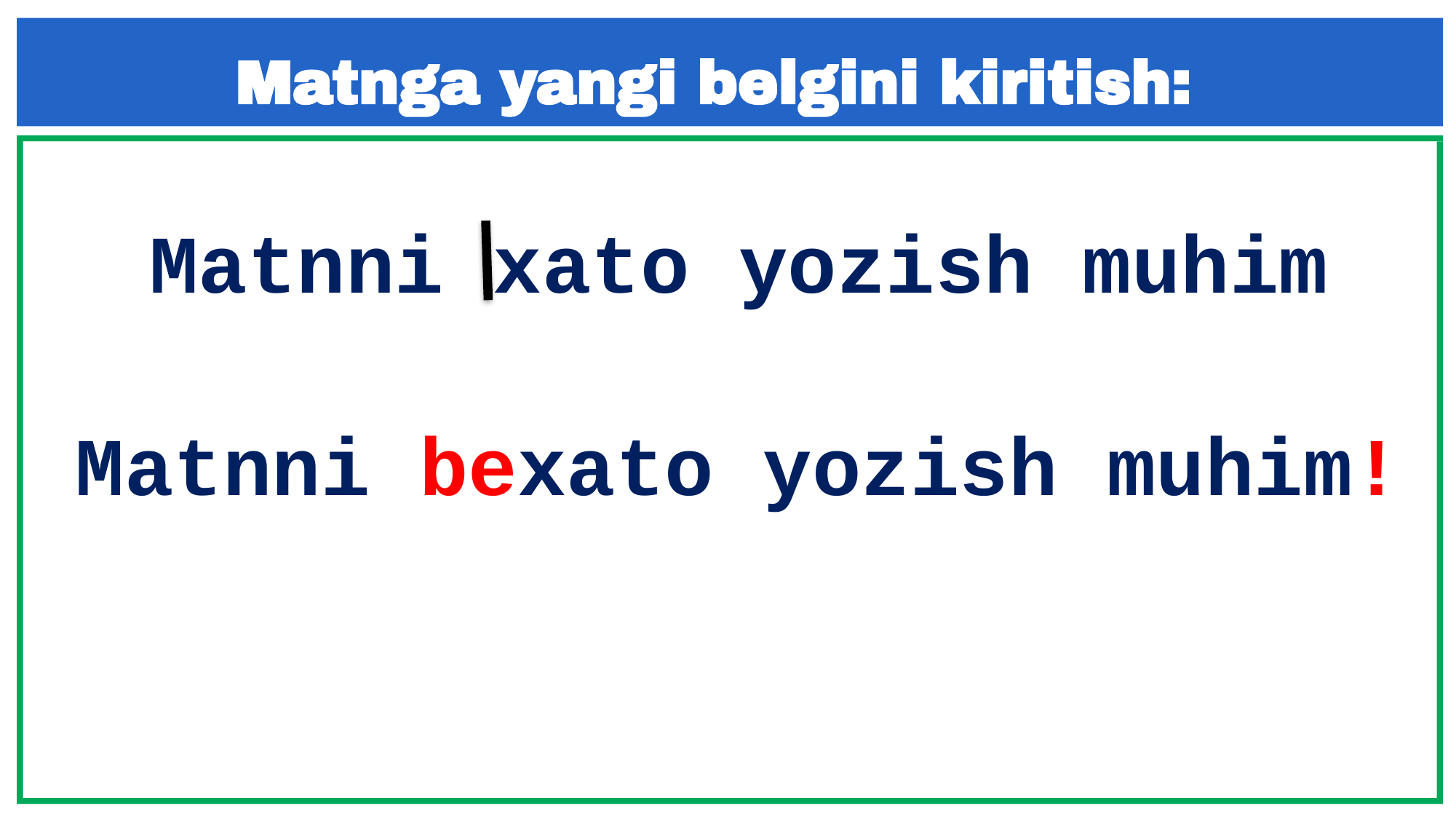

Matnga yangi belgini kiritish:
Matnni xato yozish muhim
Matnni bexato yozish muhim!